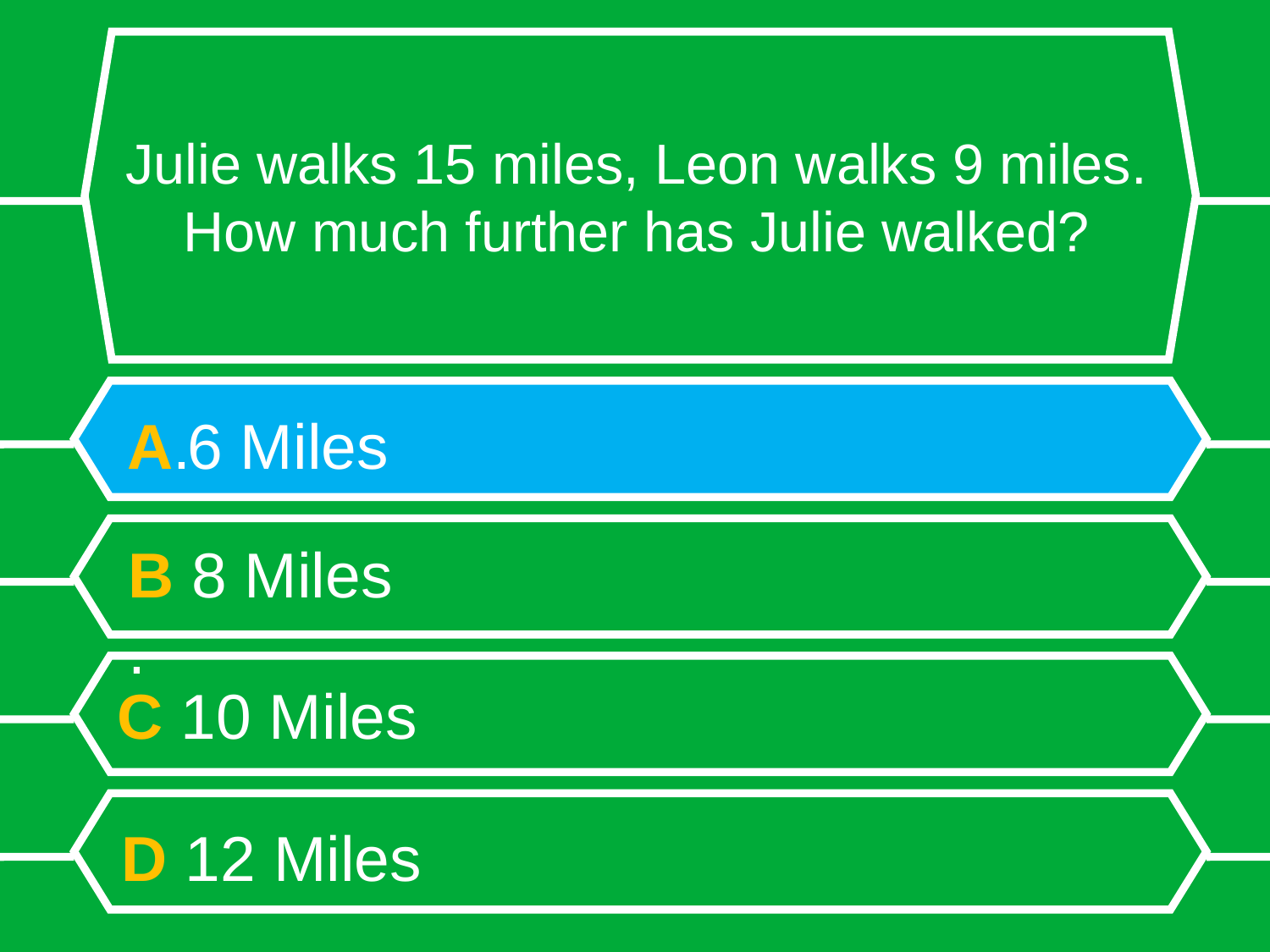

# Julie walks 15 miles, Leon walks 9 miles. How much further has Julie walked?

6 Miles
A.

B 8 Miles
.

C 10 Miles

D 12 Miles